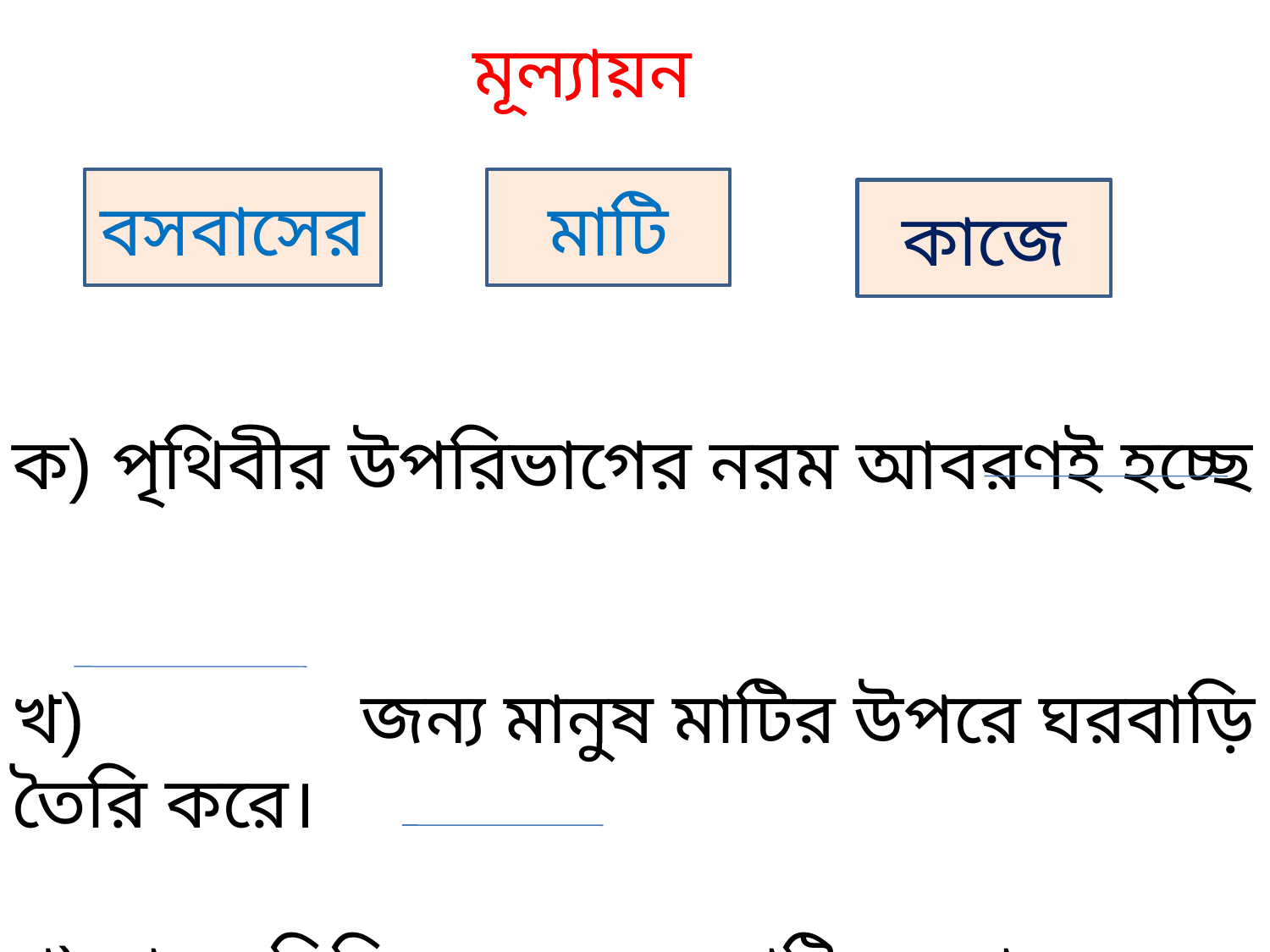

মূল্যায়ন
বসবাসের
মাটি
কাজে
ক) পৃথিবীর উপরিভাগের নরম আবরণই হচ্ছে

খ)              জন্য মানুষ মাটির উপরে ঘরবাড়ি তৈরি করে।

গ) মানুষ বিভিন্ন               মাটি ব্যবহার করে।